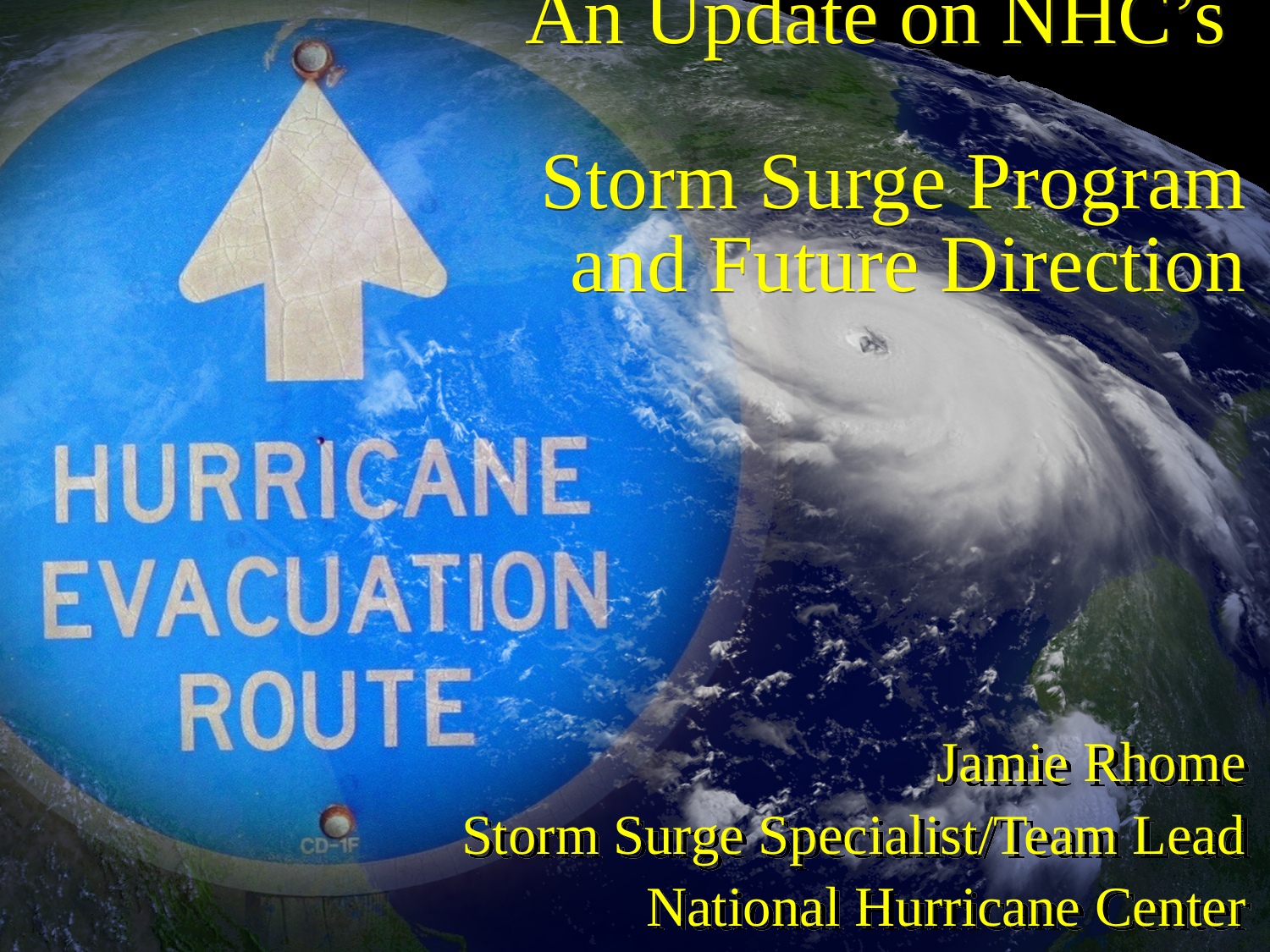

# An Update on NHC’s Storm Surge Program and Future Direction
Jamie Rhome
Storm Surge Specialist/Team Lead
National Hurricane Center